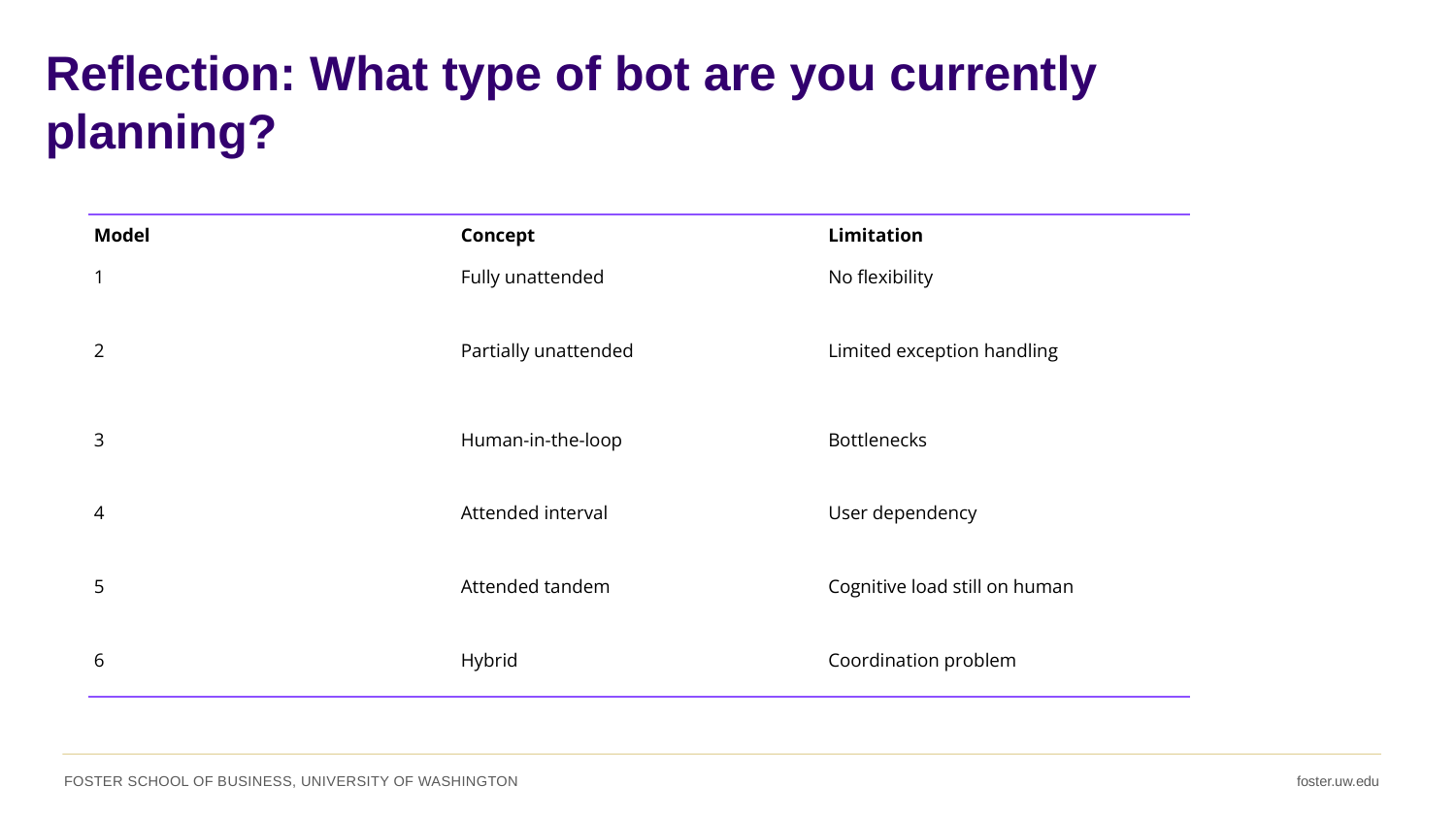

# Reflection: What type of bot are you currently planning?
| Model | Concept | Limitation |
| --- | --- | --- |
| 1 | Fully unattended | No flexibility |
| 2 | Partially unattended | Limited exception handling |
| 3 | Human-in-the-loop | Bottlenecks |
| 4 | Attended interval | User dependency |
| 5 | Attended tandem | Cognitive load still on human |
| 6 | Hybrid | Coordination problem |